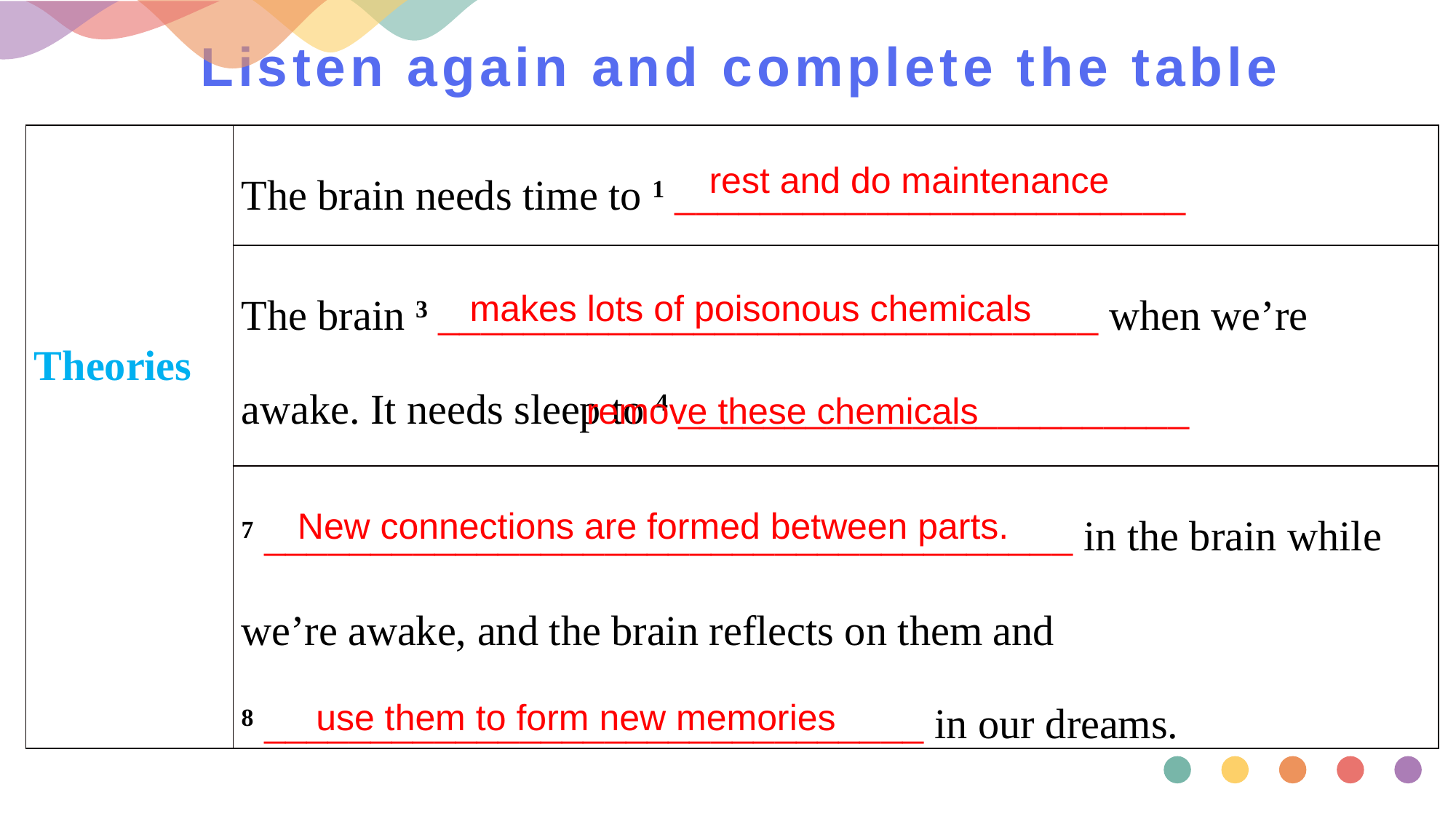

# Listen again and complete the table
| Theories | The brain needs time to 1 \_\_\_\_\_\_\_\_\_\_\_\_\_\_\_\_\_\_\_\_\_\_\_\_ |
| --- | --- |
|  | The brain 3 \_\_\_\_\_\_\_\_\_\_\_\_\_\_\_\_\_\_\_\_\_\_\_\_\_\_\_\_\_\_\_ when we’re awake. It needs sleep to 4 \_\_\_\_\_\_\_\_\_\_\_\_\_\_\_\_\_\_\_\_\_\_\_\_ |
|  | 7 \_\_\_\_\_\_\_\_\_\_\_\_\_\_\_\_\_\_\_\_\_\_\_\_\_\_\_\_\_\_\_\_\_\_\_\_\_\_ in the brain while we’re awake, and the brain reflects on them and 8 \_\_\_\_\_\_\_\_\_\_\_\_\_\_\_\_\_\_\_\_\_\_\_\_\_\_\_\_\_\_\_ in our dreams. |
rest and do maintenance
makes lots of poisonous chemicals
 remove these chemicals
New connections are formed between parts.
use them to form new memories